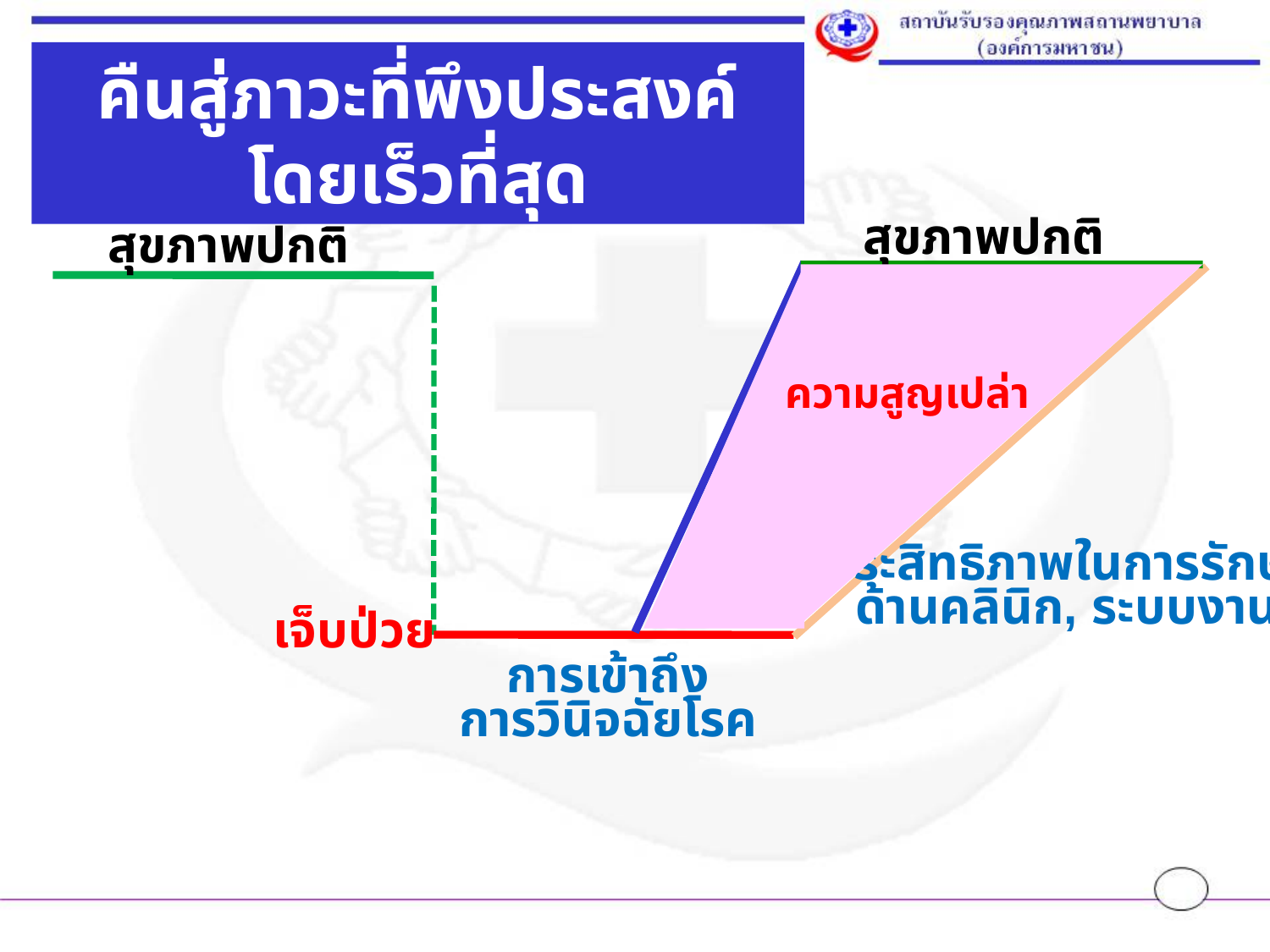

คืนสู่ภาวะที่พึงประสงค์โดยเร็วที่สุด
สุขภาพปกติ
สุขภาพปกติ

ความสูญเปล่า
ประสิทธิภาพในการรักษา
ด้านคลินิก, ระบบงาน
เจ็บป่วย
การเข้าถึง
การวินิจฉัยโรค